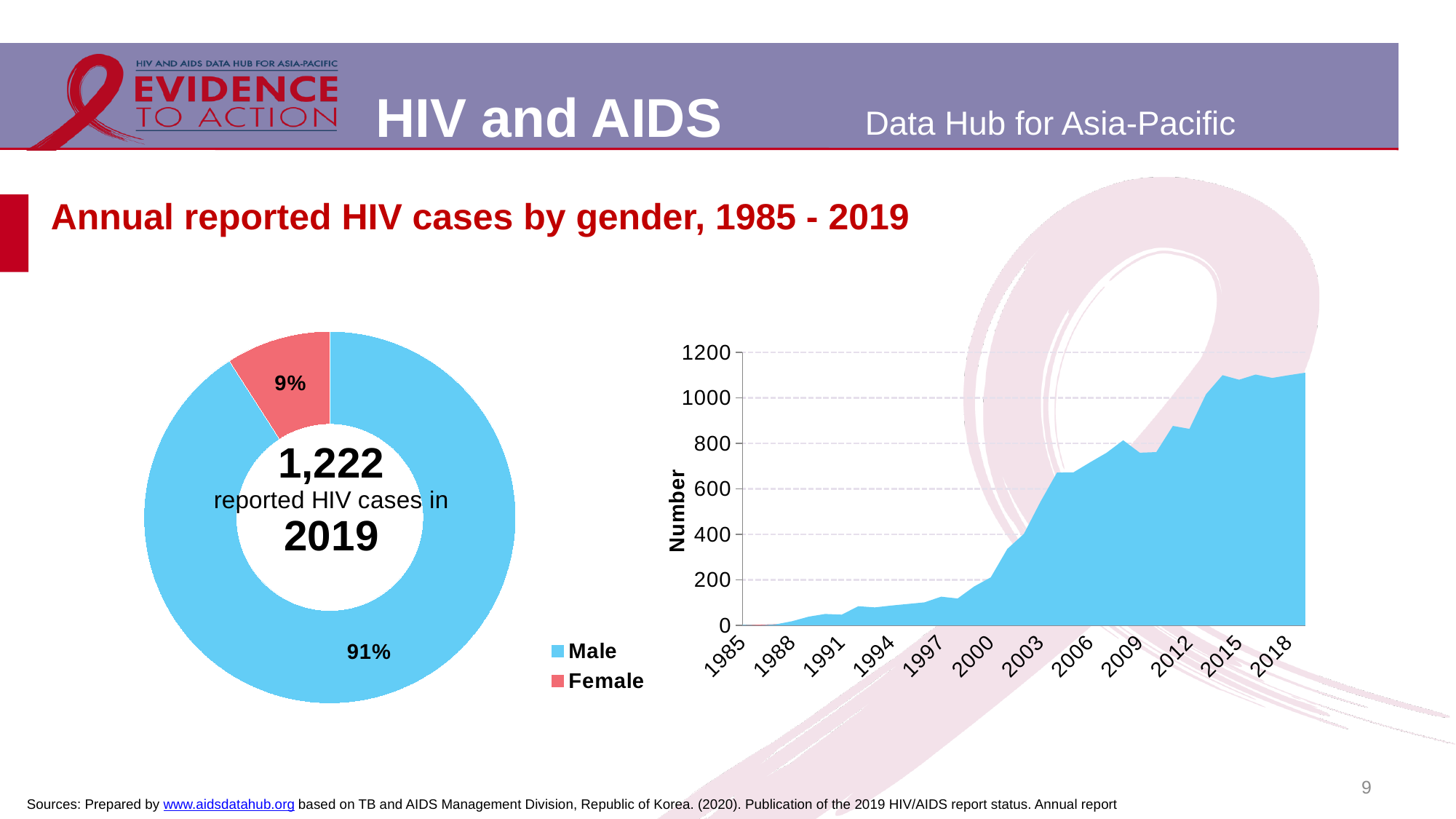

# Annual reported HIV cases by gender, 1985 - 2019

### Chart

| Category |  |
|---|---|
| Male | 1111.0 |
| Female | 111.0 |

### Chart

| Category | Male | Female |
|---|---|---|
| 1985 | 2.0 | 0.0 |
| 1986 | 0.0 | 3.0 |
| 1987 | 4.0 | 5.0 |
| 1988 | 18.0 | 5.0 |
| 1989 | 38.0 | 2.0 |
| 1990 | 50.0 | 4.0 |
| 1991 | 47.0 | 4.0 |
| 1992 | 84.0 | 8.0 |
| 1993 | 79.0 | 8.0 |
| 1994 | 87.0 | 12.0 |
| 1995 | 94.0 | 20.0 |
| 1996 | 101.0 | 11.0 |
| 1997 | 126.0 | 18.0 |
| 1998 | 118.0 | 19.0 |
| 1999 | 171.0 | 28.0 |
| 2000 | 211.0 | 33.0 |
| 2001 | 336.0 | 48.0 |
| 2002 | 402.0 | 55.0 |
| 2003 | 543.0 | 49.0 |
| 2004 | 672.0 | 91.0 |
| 2005 | 673.0 | 61.0 |
| 2006 | 717.0 | 79.0 |
| 2007 | 759.0 | 69.0 |
| 2008 | 814.0 | 86.0 |
| 2009 | 759.0 | 80.0 |
| 2010 | 762.0 | 75.0 |
| 2011 | 877.0 | 82.0 |
| 2012 | 864.0 | 89.0 |
| 2013 | 1016.0 | 98.0 |
| 2014 | 1100.0 | 91.0 |
| 2015 | 1080.0 | 72.0 |
| 2016 | 1103.0 | 94.0 |
| 2017 | 1088.0 | 102.0 |
| 2018 | 1100.0 | 106.0 |
| 2019 | 1111.0 | 111.0 |
9
Sources: Prepared by www.aidsdatahub.org based on TB and AIDS Management Division, Republic of Korea. (2020). Publication of the 2019 HIV/AIDS report status. Annual report